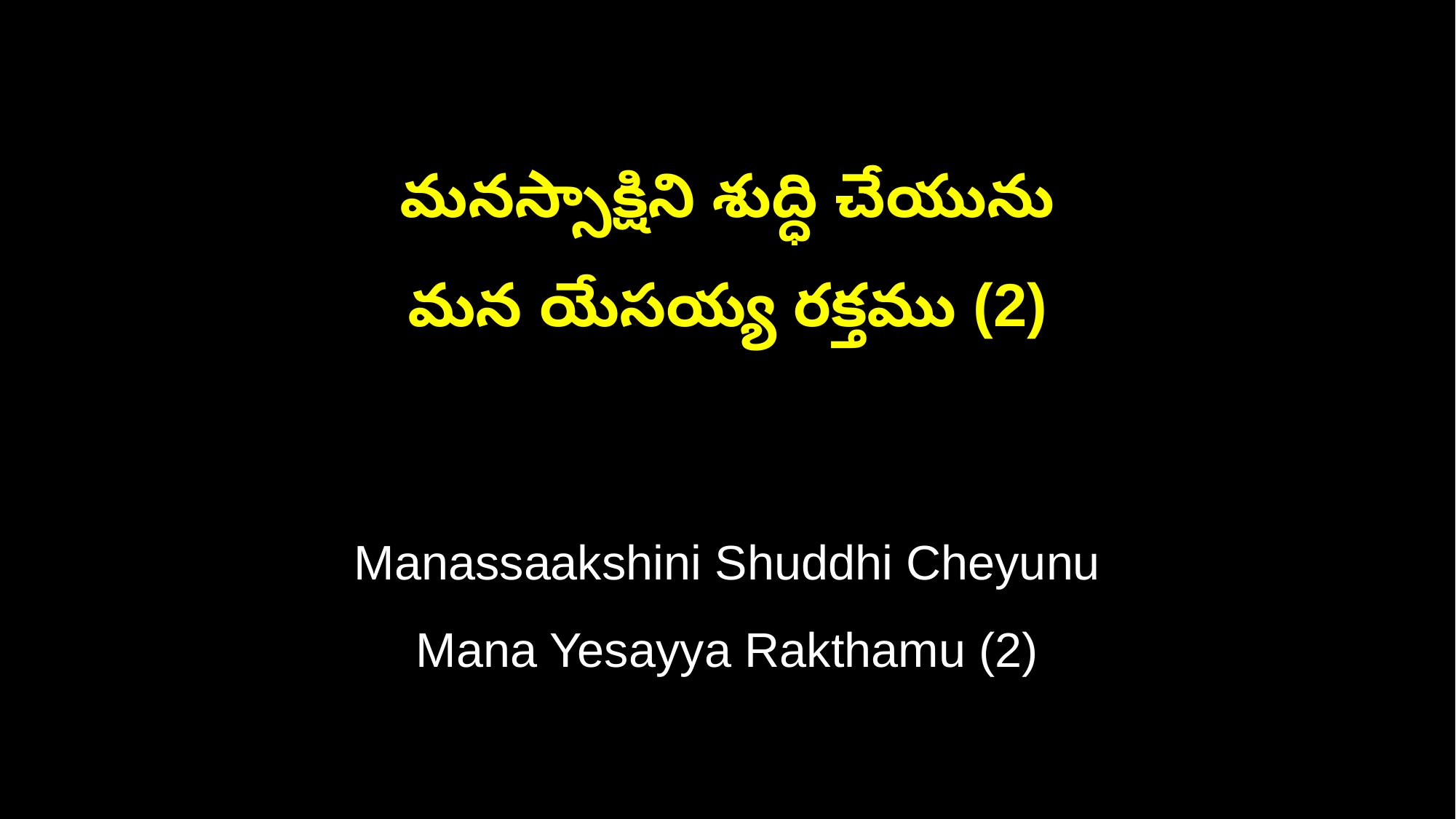

మనస్సాక్షిని శుద్ధి చేయును
మన యేసయ్య రక్తము (2)
Manassaakshini Shuddhi Cheyunu
Mana Yesayya Rakthamu (2)